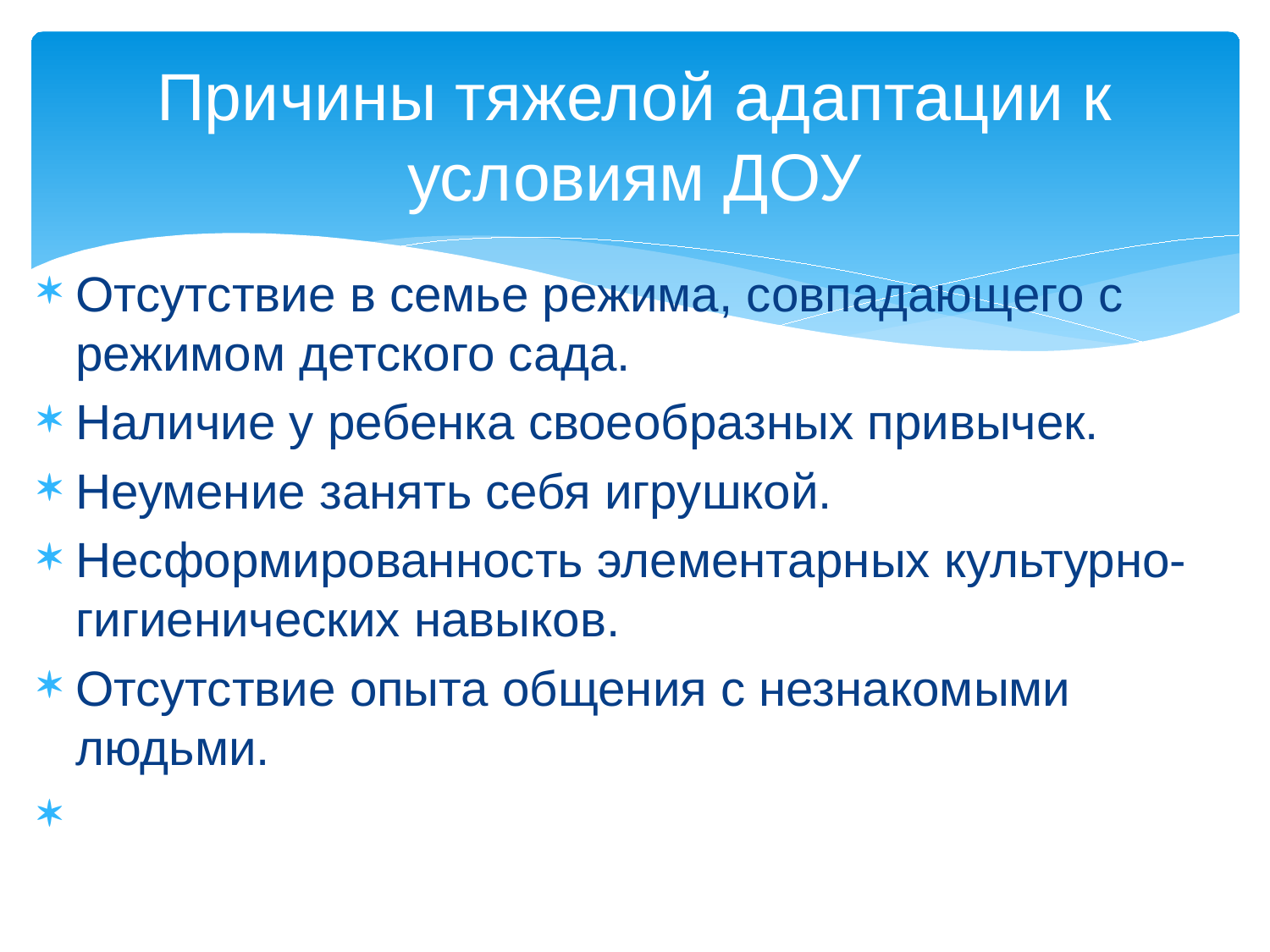

# Причины тяжелой адаптации к условиям ДОУ
Отсутствие в семье режима, совпадающего с режимом детского сада.
Наличие у ребенка своеобразных привычек.
Неумение занять себя игрушкой.
Несформированность элементарных культурно-гигиенических навыков.
Отсутствие опыта общения с незнакомыми людьми.